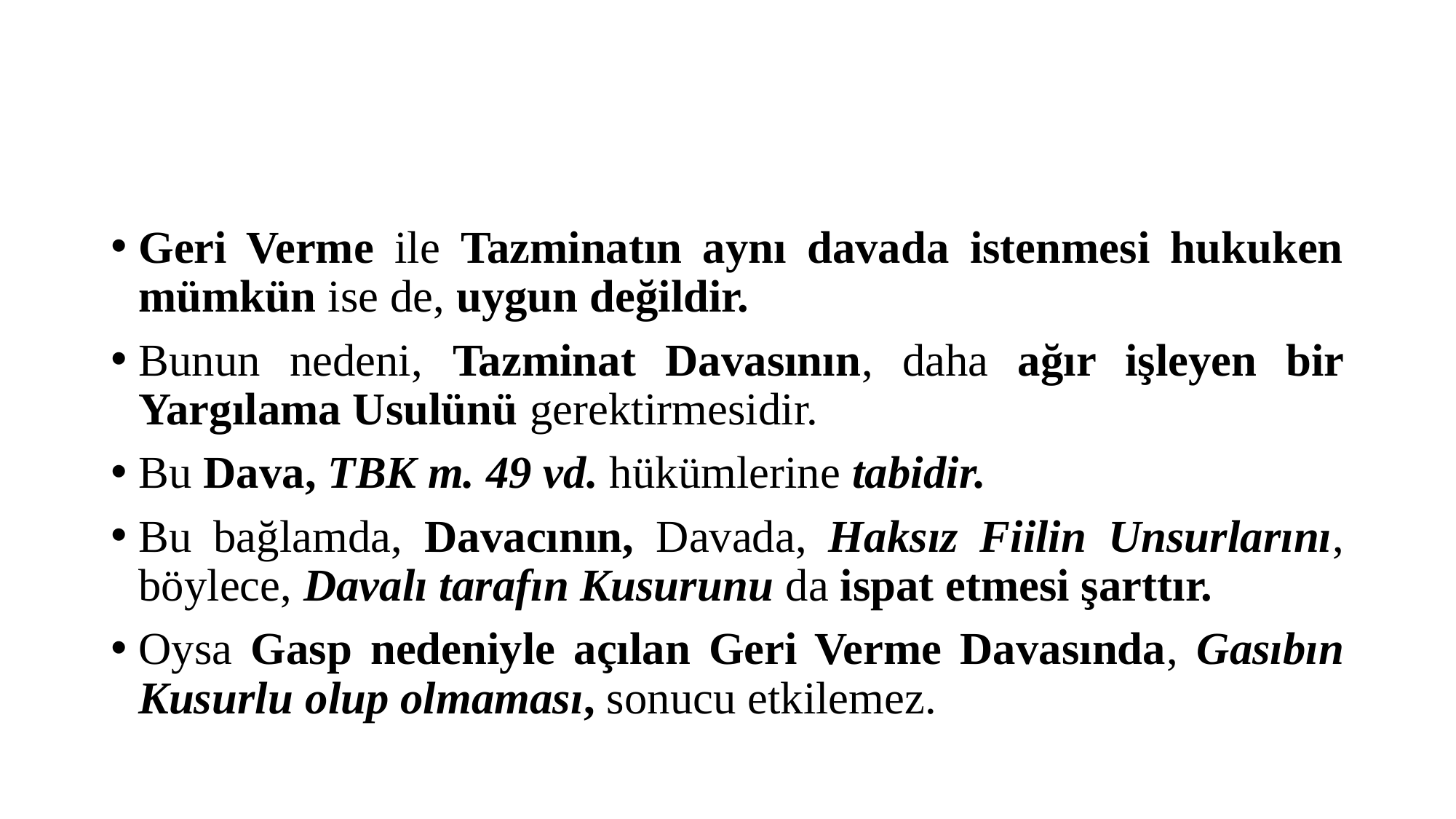

#
Geri Verme ile Tazminatın aynı davada istenmesi hukuken mümkün ise de, uygun değildir.
Bunun nedeni, Tazminat Davasının, daha ağır işleyen bir Yargılama Usulünü gerektirmesidir.
Bu Dava, TBK m. 49 vd. hükümlerine tabidir.
Bu bağlamda, Davacının, Davada, Haksız Fiilin Unsurlarını, böylece, Davalı tarafın Kusurunu da ispat etmesi şarttır.
Oysa Gasp nedeniyle açılan Geri Verme Davasında, Gasıbın Kusurlu olup olmaması, sonucu etkilemez.